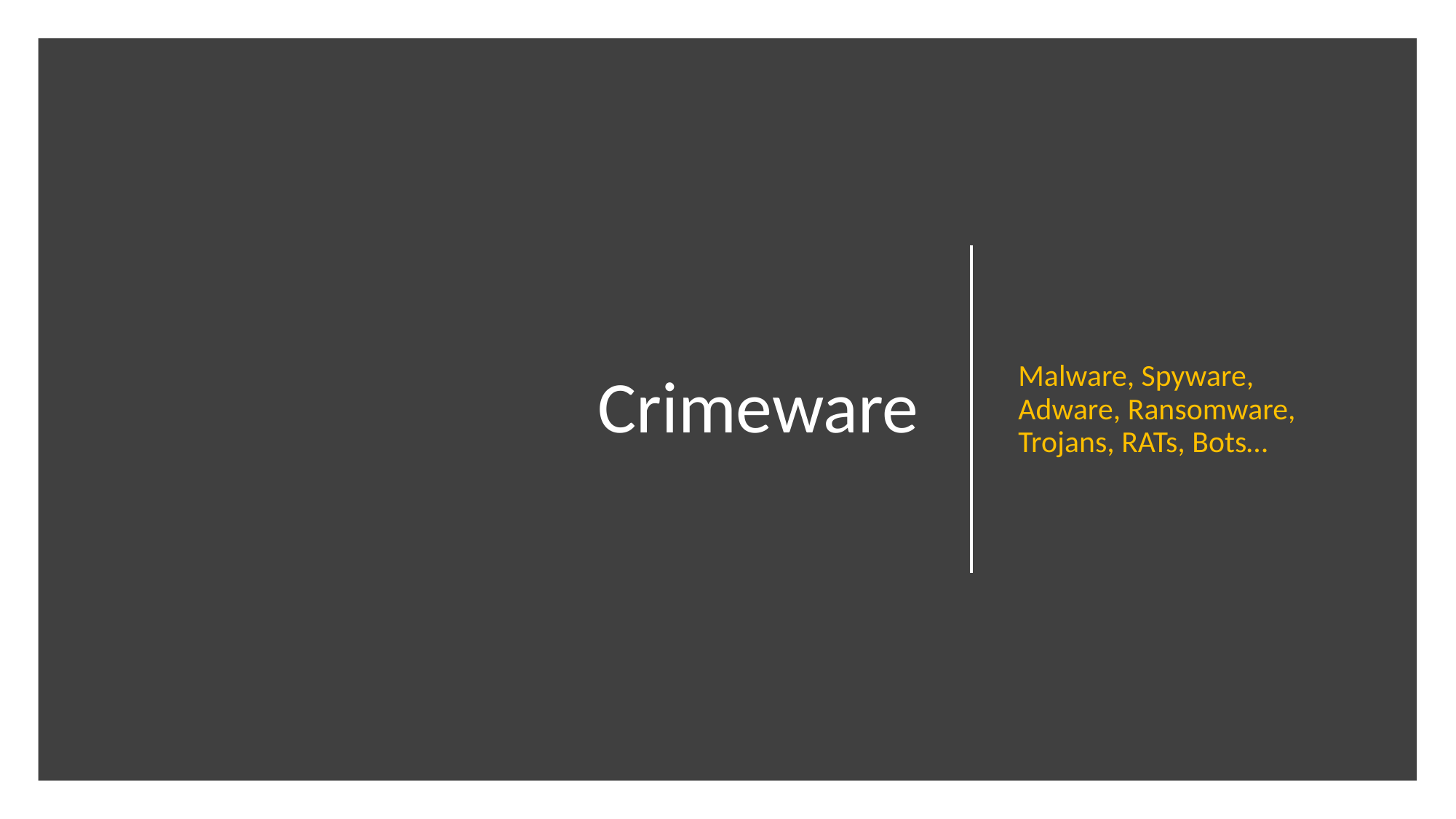

Malware, Spyware, Adware, Ransomware, Trojans, RATs, Bots…
# Crimeware